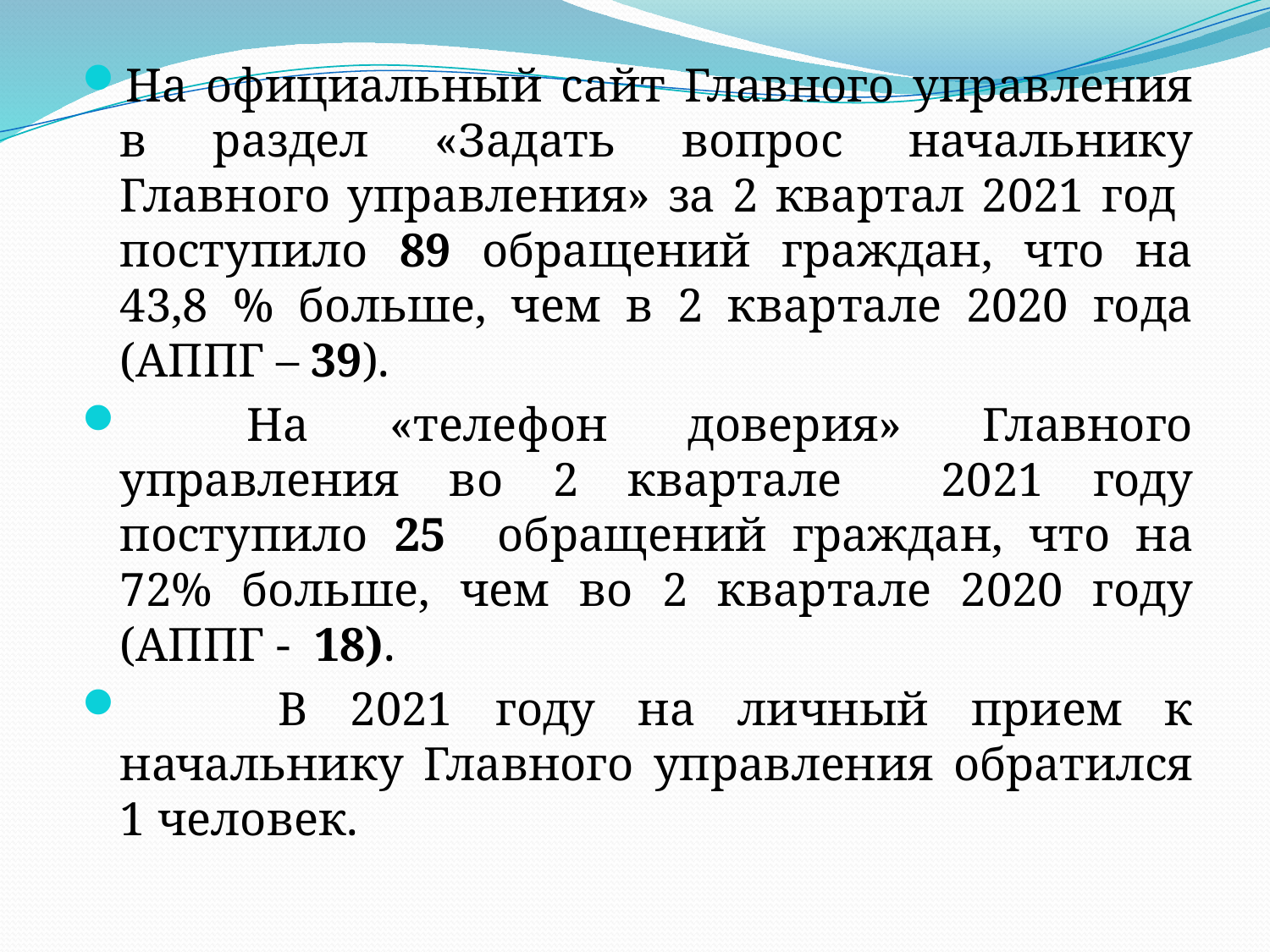

На официальный сайт Главного управления в раздел «Задать вопрос начальнику Главного управления» за 2 квартал 2021 год  поступило 89 обращений граждан, что на 43,8 % больше, чем в 2 квартале 2020 года (АППГ – 39).
	На «телефон доверия» Главного управления во 2 квартале  2021 году поступило 25  обращений граждан, что на 72% больше, чем во 2 квартале 2020 году (АППГ -  18).
 	В 2021 году на личный прием к начальнику Главного управления обратился 1 человек.